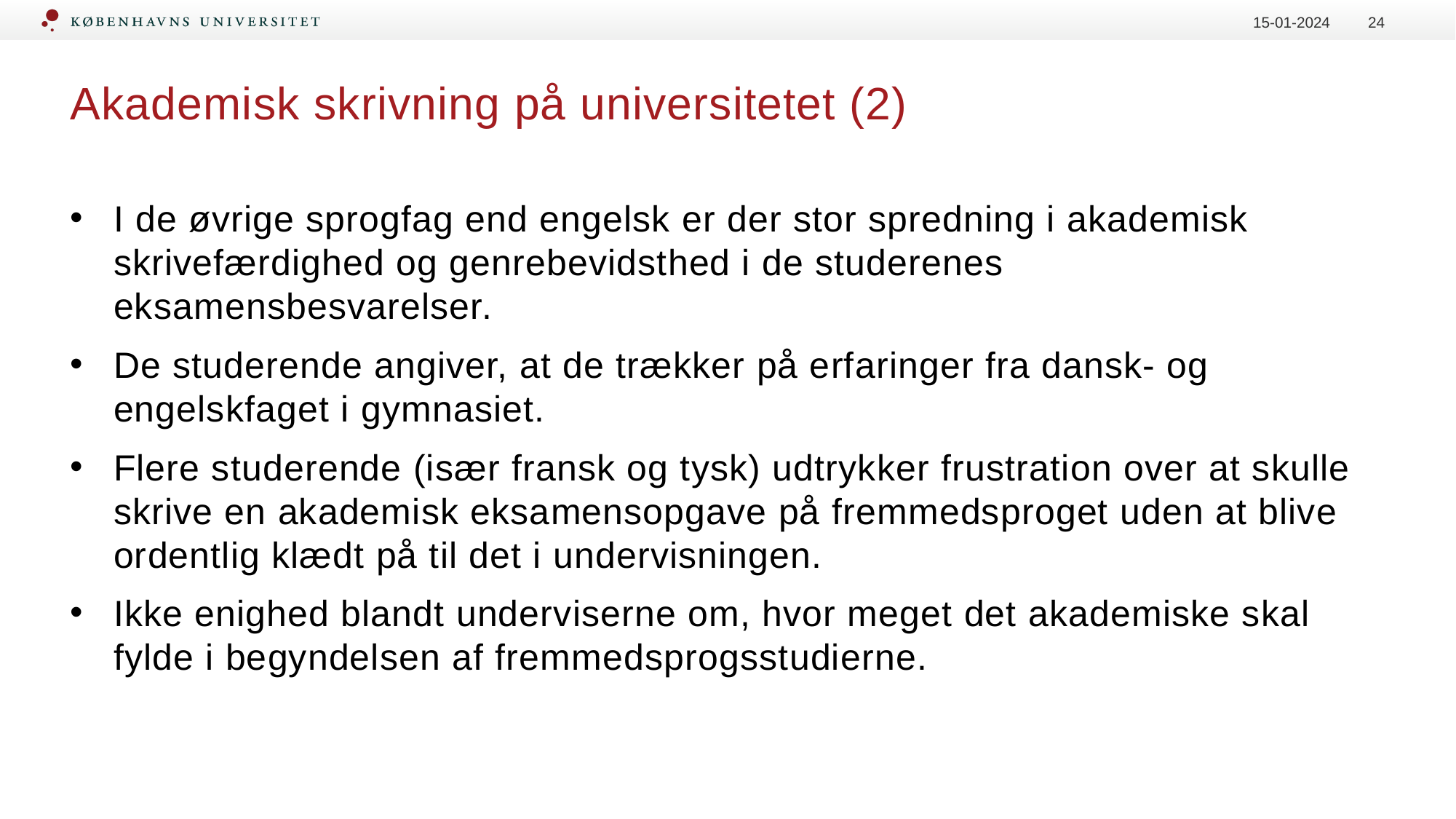

15-01-2024
24
# Akademisk skrivning på universitetet (2)
I de øvrige sprogfag end engelsk er der stor spredning i akademisk skrivefærdighed og genrebevidsthed i de studerenes eksamensbesvarelser.
De studerende angiver, at de trækker på erfaringer fra dansk- og engelskfaget i gymnasiet.
Flere studerende (især fransk og tysk) udtrykker frustration over at skulle skrive en akademisk eksamensopgave på fremmedsproget uden at blive ordentlig klædt på til det i undervisningen.
Ikke enighed blandt underviserne om, hvor meget det akademiske skal fylde i begyndelsen af fremmedsprogsstudierne.